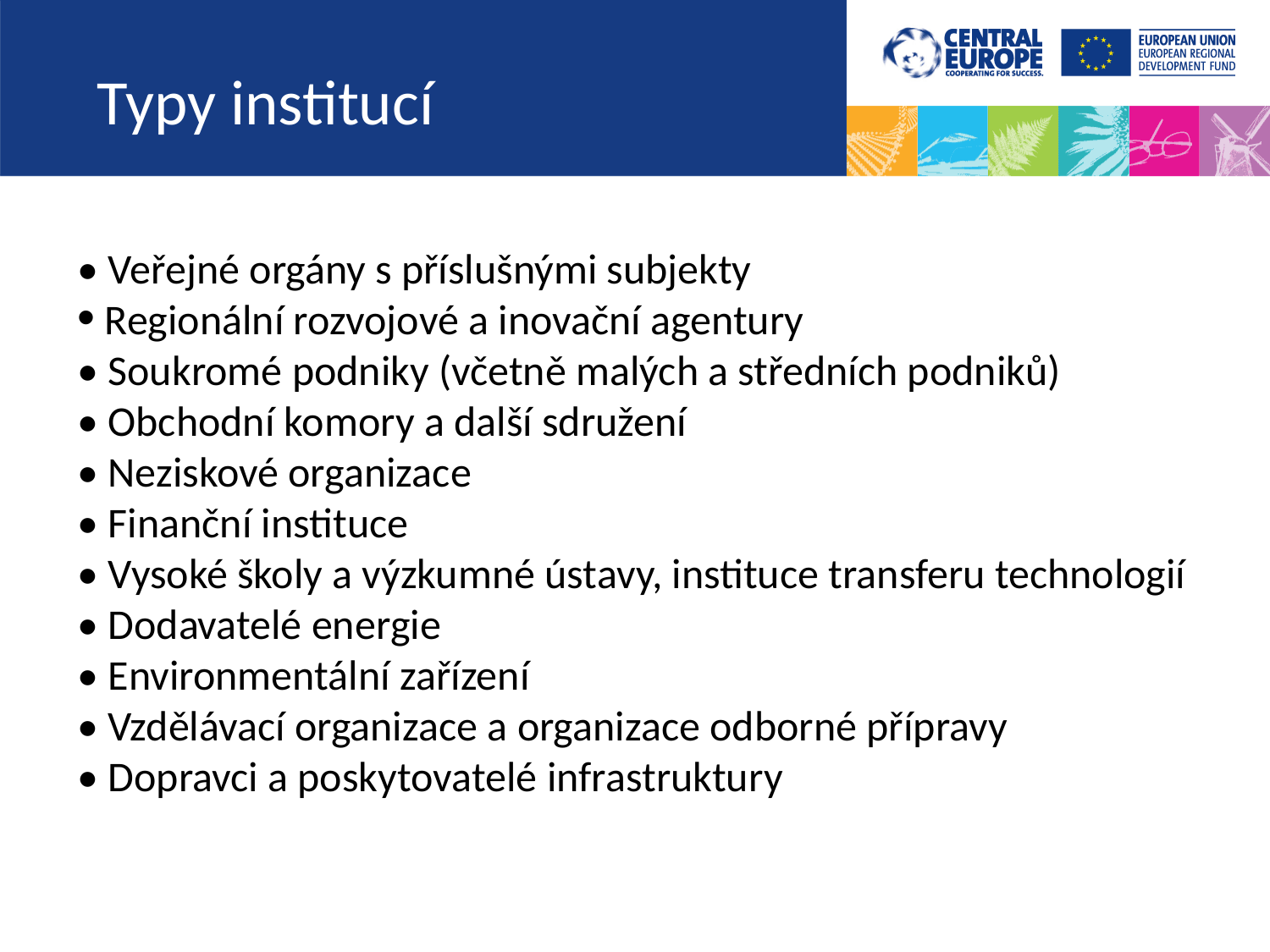

Typy institucí
• Veřejné orgány s příslušnými subjekty
 Regionální rozvojové a inovační agentury
• Soukromé podniky (včetně malých a středních podniků)
• Obchodní komory a další sdružení
• Neziskové organizace
• Finanční instituce
• Vysoké školy a výzkumné ústavy, instituce transferu technologií
• Dodavatelé energie
• Environmentální zařízení
• Vzdělávací organizace a organizace odborné přípravy
• Dopravci a poskytovatelé infrastruktury